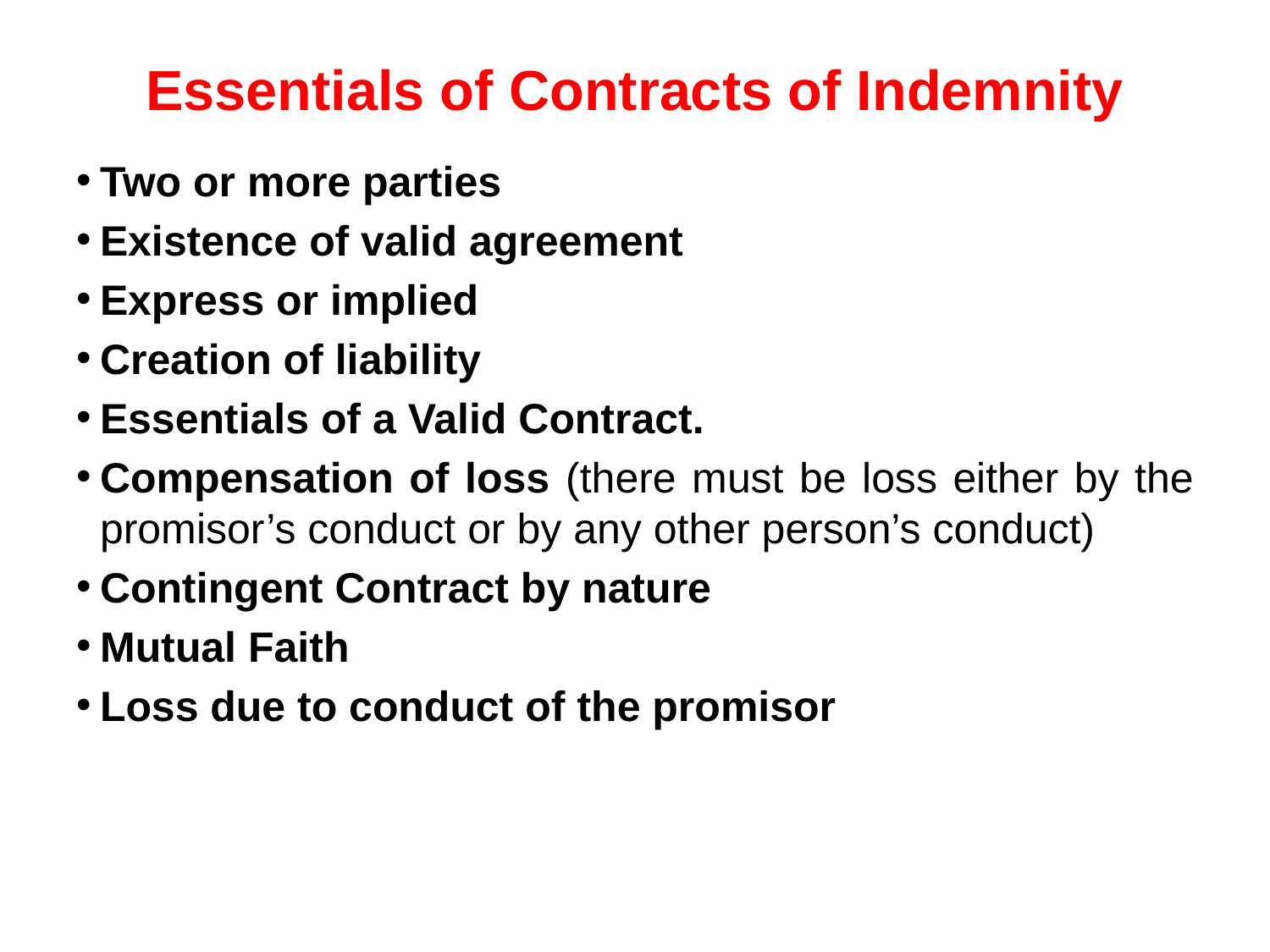

# Essentials of Contracts of Indemnity
Two or more parties
Existence of valid agreement
Express or implied
Creation of liability
Essentials of a Valid Contract.
Compensation of loss (there must be loss either by the promisor’s conduct or by any other person’s conduct)
Contingent Contract by nature
Mutual Faith
Loss due to conduct of the promisor